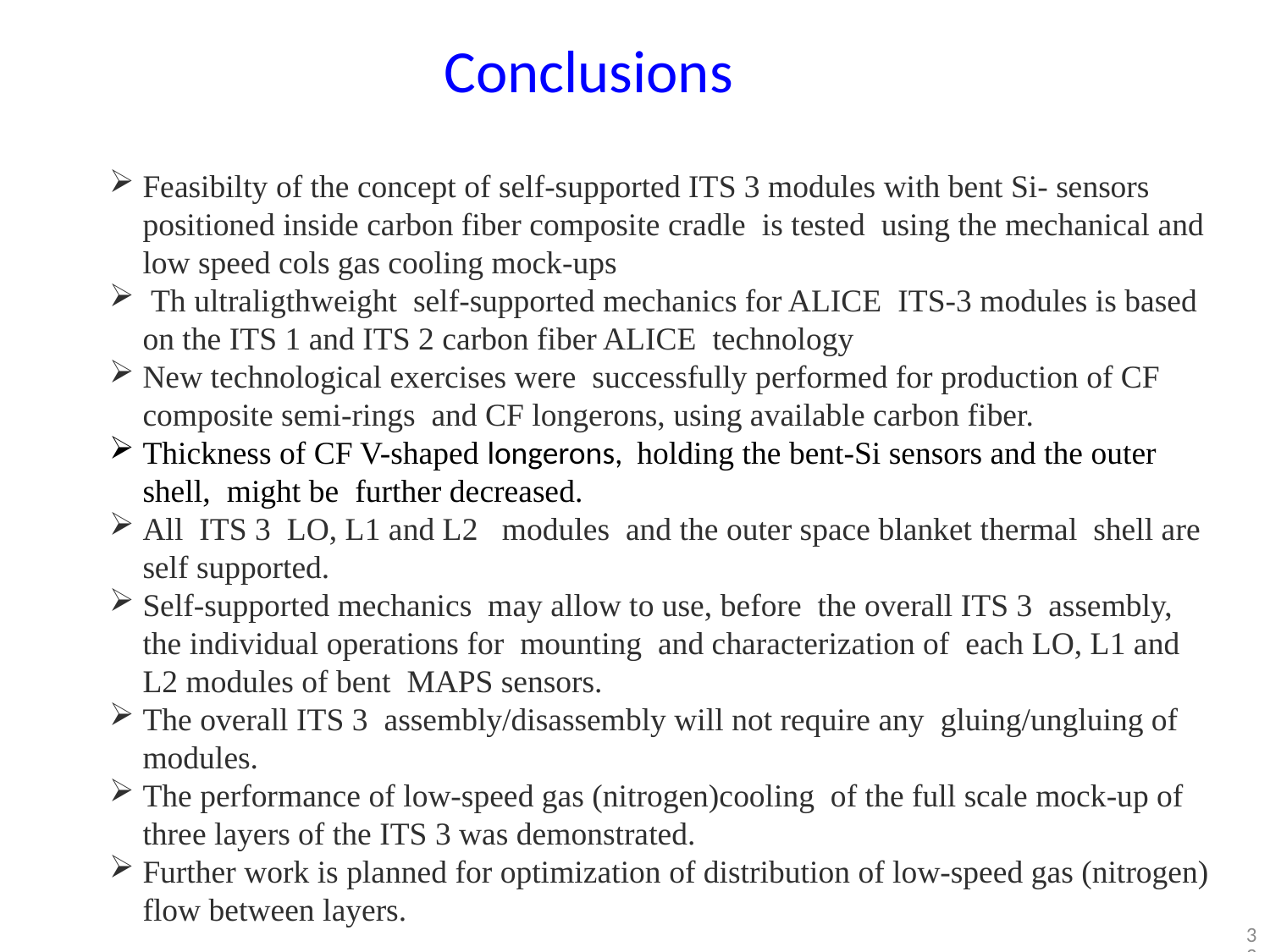

Conclusions

Feasibilty of the concept of self-supported ITS 3 modules with bent Si- sensors positioned inside carbon fiber composite cradle  is tested  using the mechanical and low speed cols gas cooling mock-ups
 Th ultraligthweight  self-supported mechanics for ALICE  ITS-3 modules is based on the ITS 1 and ITS 2 carbon fiber ALICE  technology
New technological exercises were  successfully performed for production of CF composite semi-rings  and CF longerons, using available carbon fiber.
Thickness of CF V-shaped longerons,  holding the bent-Si sensors and the outer shell,  might be  further decreased.
All  ITS 3  LO, L1 and L2   modules  and the outer space blanket thermal  shell are self supported.
Self-supported mechanics  may allow to use, before  the overall ITS 3  assembly, the individual operations for  mounting  and characterization of  each LO, L1 and L2 modules of bent  MAPS sensors.
The overall ITS 3  assembly/disassembly will not require any  gluing/ungluing of modules.
The performance of low-speed gas (nitrogen)cooling  of the full scale mock-up of three layers of the ITS 3 was demonstrated.
Further work is planned for optimization of distribution of low-speed gas (nitrogen) flow between layers.

 The space blanket instead of thermally well isolated barrel works perfectly well
(no any signs of water vapor condensation were noticed)

33